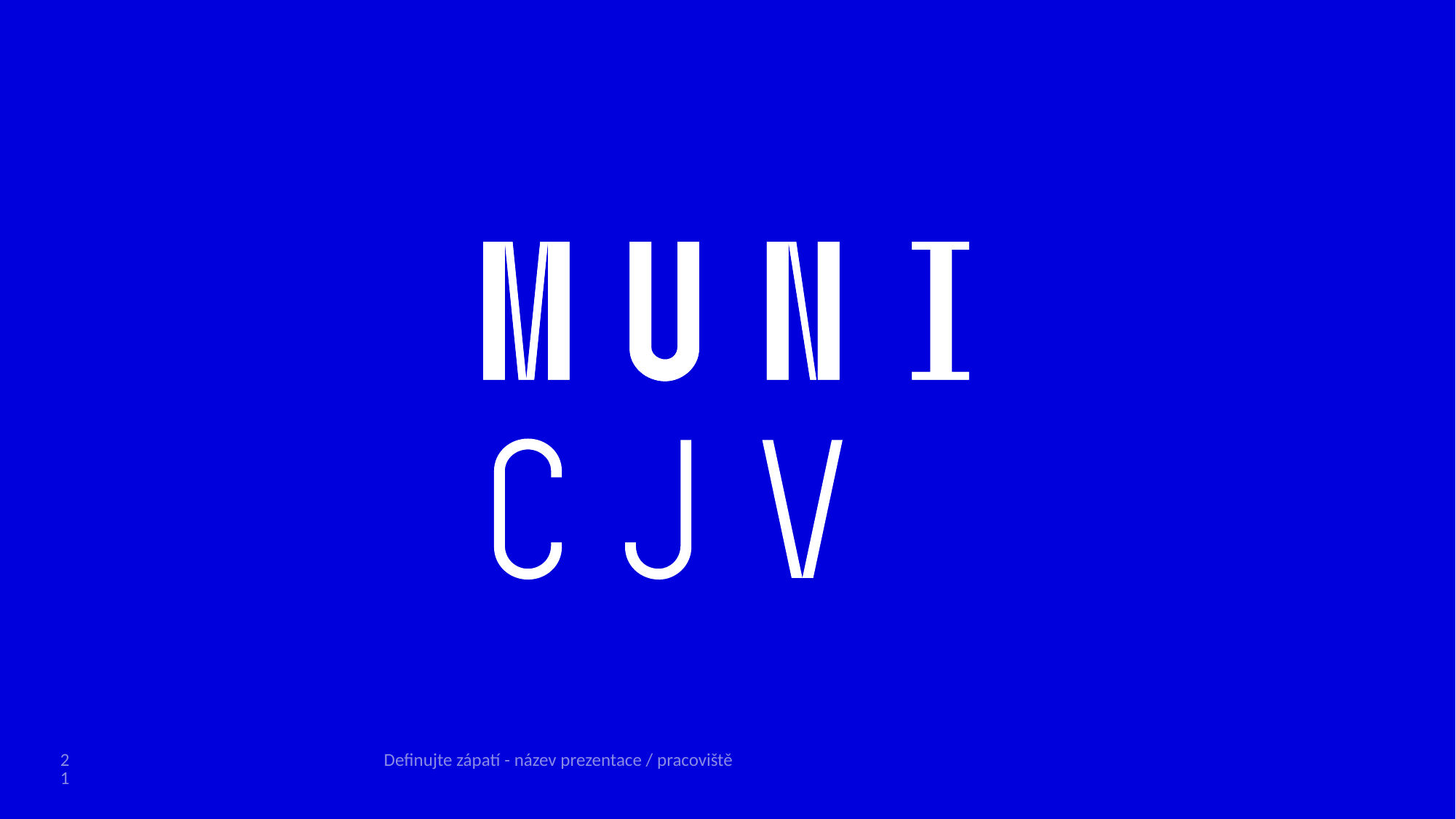

21
Definujte zápatí - název prezentace / pracoviště